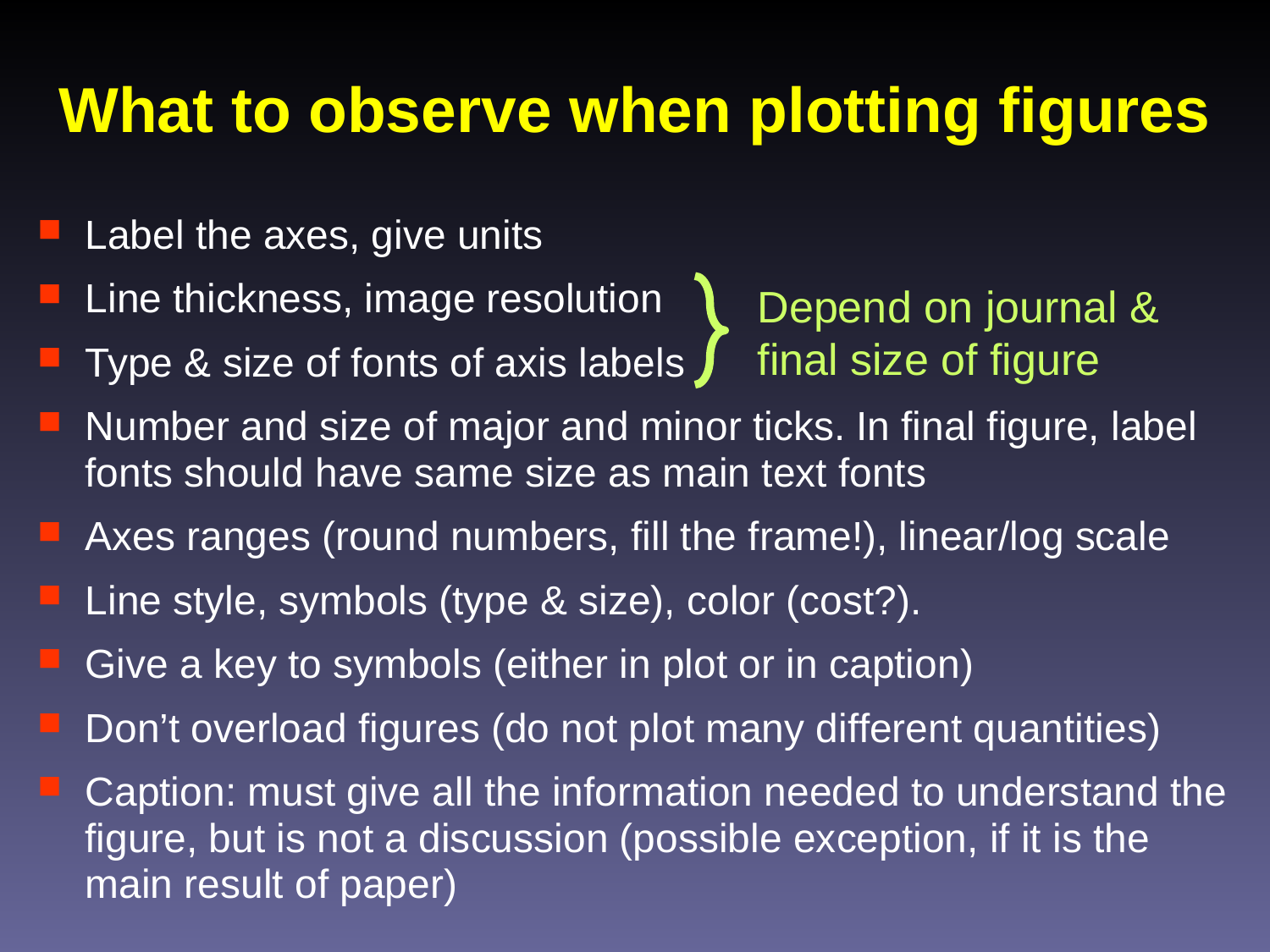

# What to observe when plotting figures
Label the axes, give units
Line thickness, image resolution
Type & size of fonts of axis labels
Number and size of major and minor ticks. In final figure, label fonts should have same size as main text fonts
Axes ranges (round numbers, fill the frame!), linear/log scale
Line style, symbols (type & size), color (cost?).
Give a key to symbols (either in plot or in caption)
Don’t overload figures (do not plot many different quantities)
Caption: must give all the information needed to understand the figure, but is not a discussion (possible exception, if it is the main result of paper)
Depend on journal & final size of figure